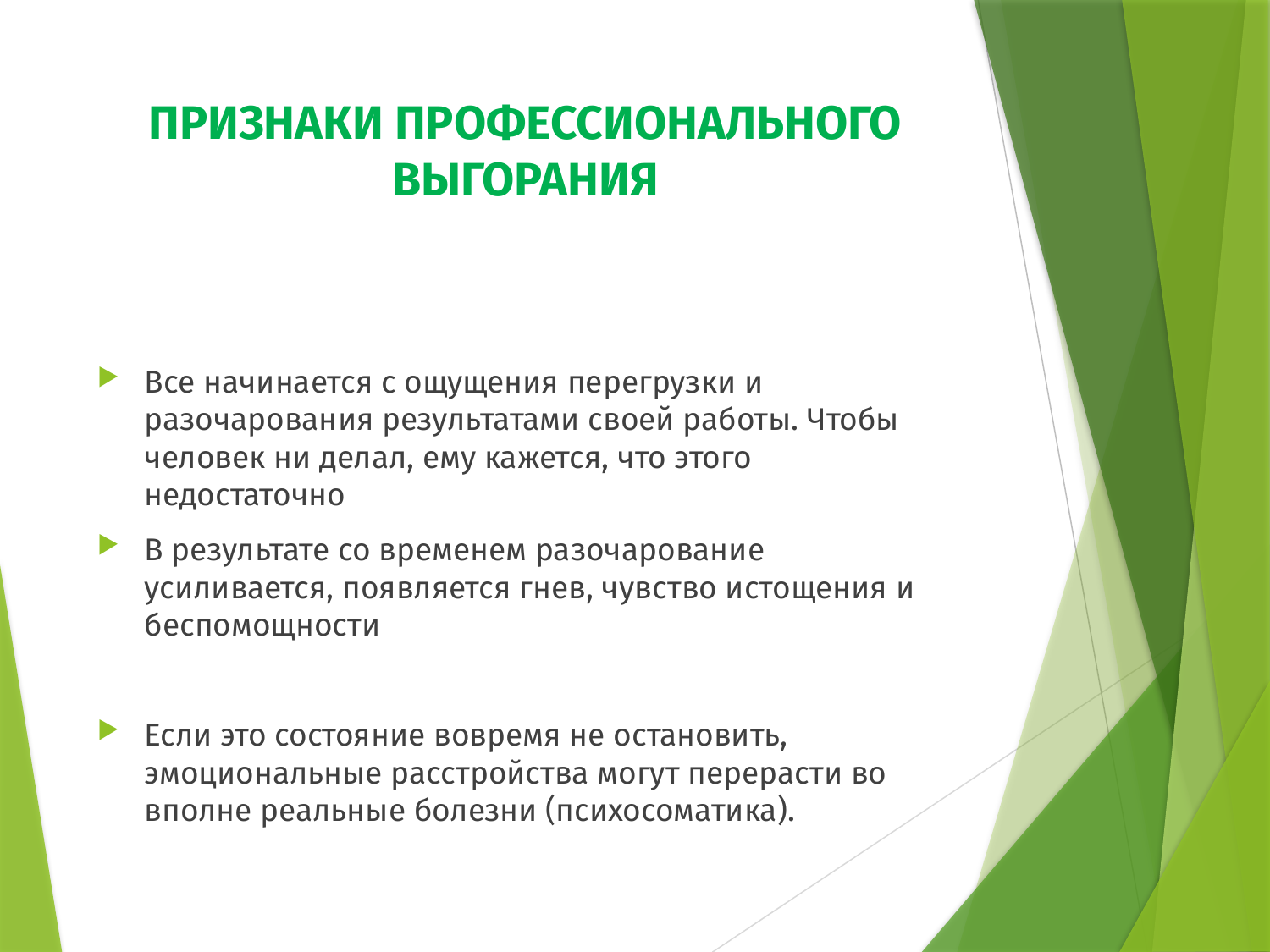

# ПРИЗНАКИ ПРОФЕССИОНАЛЬНОГО ВЫГОРАНИЯ

Все начинается с ощущения перегрузки и разочарования результатами своей работы. Чтобы человек ни делал, ему кажется, что этого недостаточно
В результате со временем разочарование усиливается, появляется гнев, чувство истощения и беспомощности

Если это состояние вовремя не остановить, эмоциональные расстройства могут перерасти во вполне реальные болезни (психосоматика).